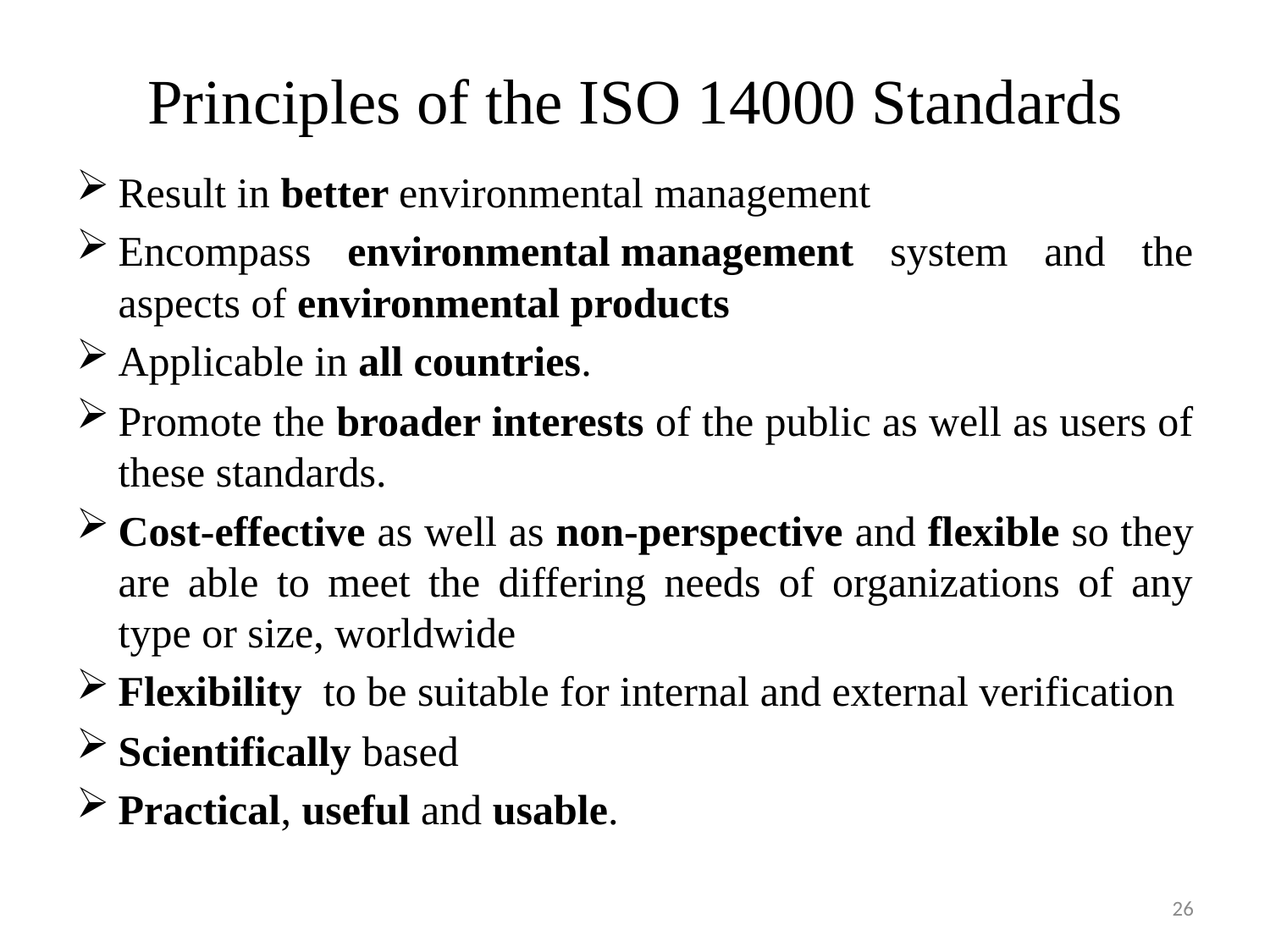

# Principles of the ISO 14000 Standards
Result in better environmental management
Encompass environmental management system and the aspects of environmental products
Applicable in all countries.
Promote the broader interests of the public as well as users of these standards.
Cost-effective as well as non-perspective and flexible so they are able to meet the differing needs of organizations of any type or size, worldwide
Flexibility  to be suitable for internal and external verification
Scientifically based
Practical, useful and usable.

26